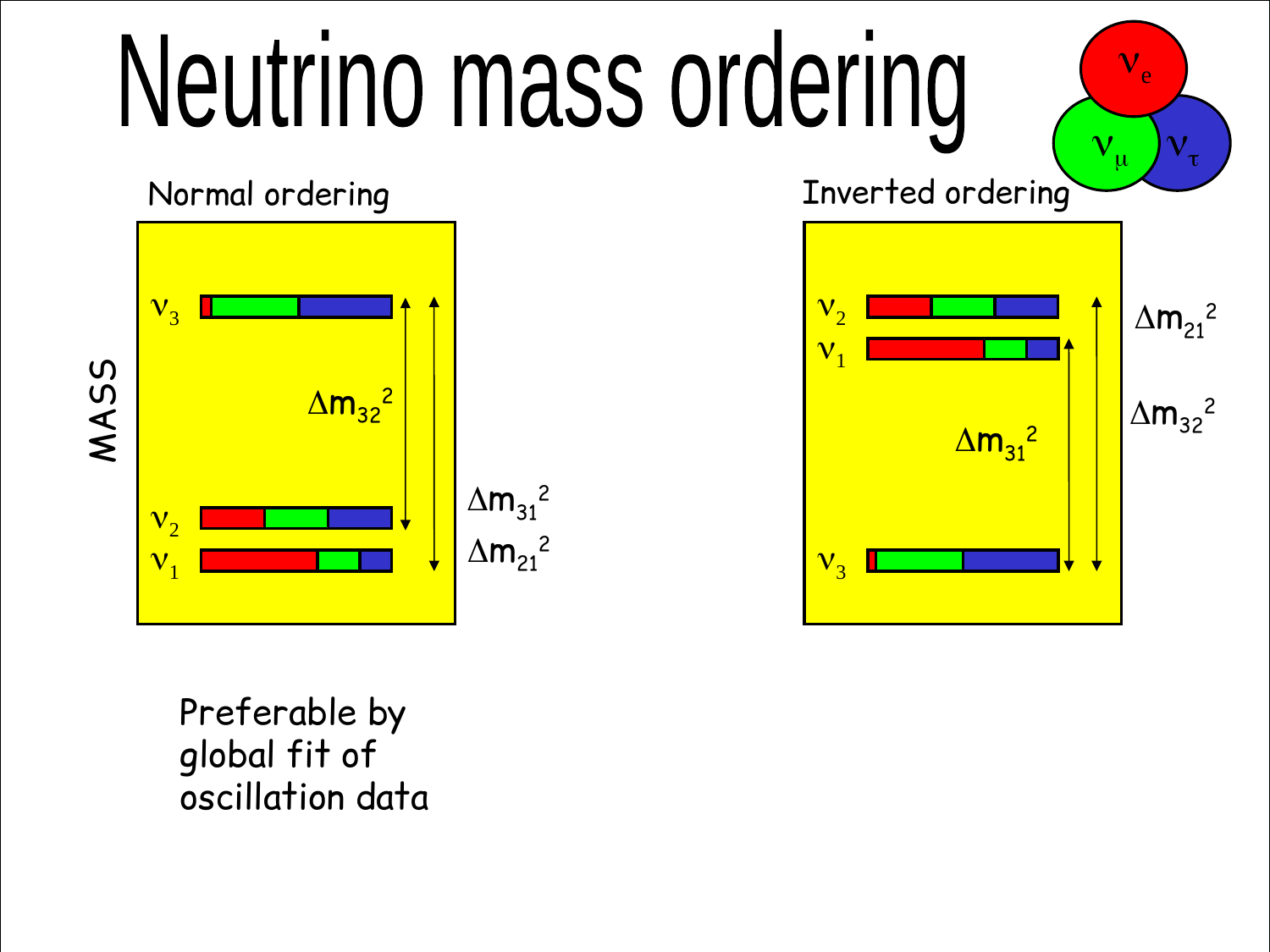

νe
Neutrino mass ordering

νμ
ντ

Inverted ordering
Normal ordering

ν3
ν2
Δm212

ν1

Δm322
Δm322
MASS
Δm312
Δm312
ν2

Δm212
ν1
ν3

Preferable by  global fit of
oscillation data